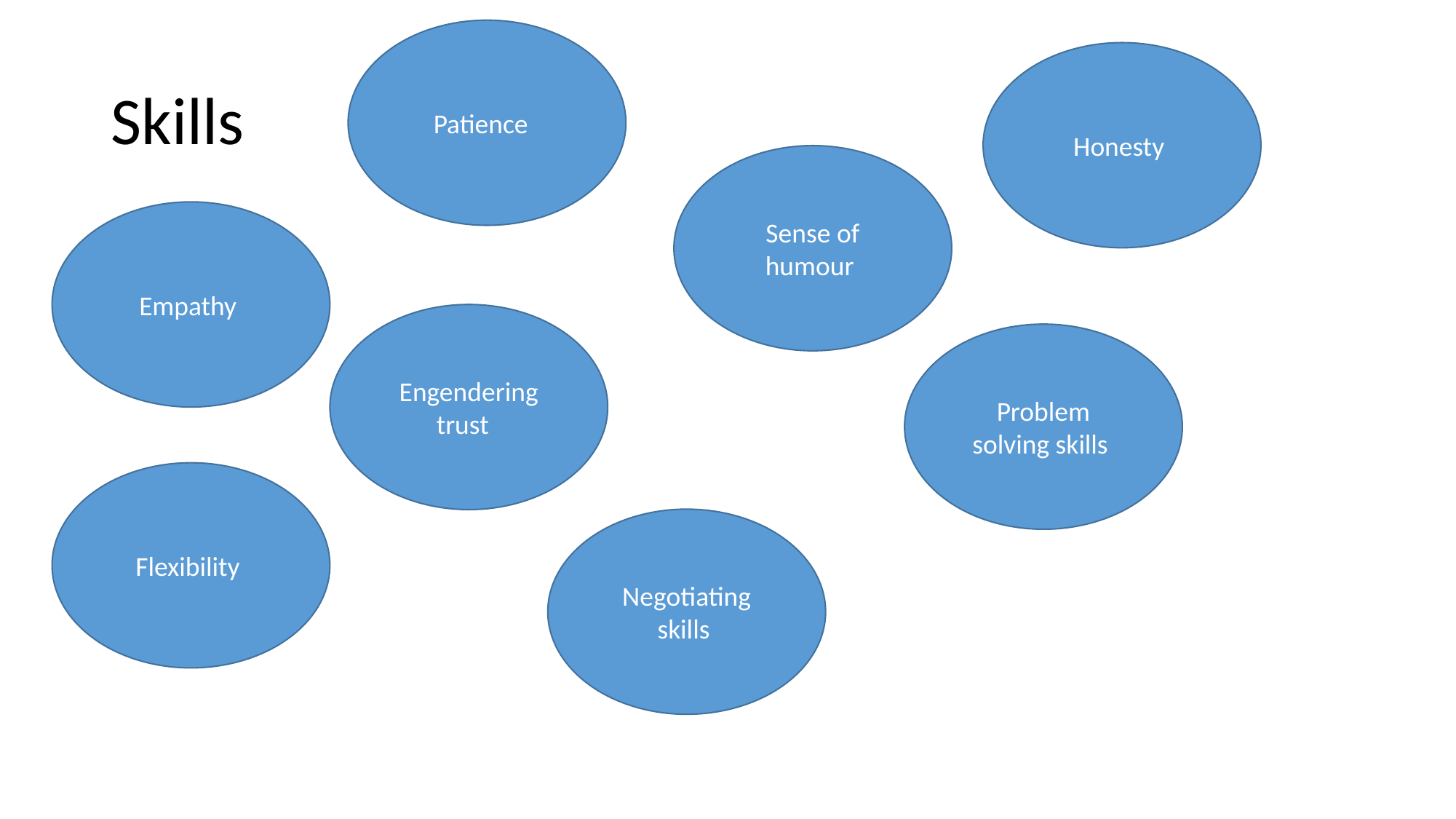

Patience
Honesty
# Skills
Sense of humour
Empathy

Engendering trust
Problem solving skills
Flexibility
Negotiating skills